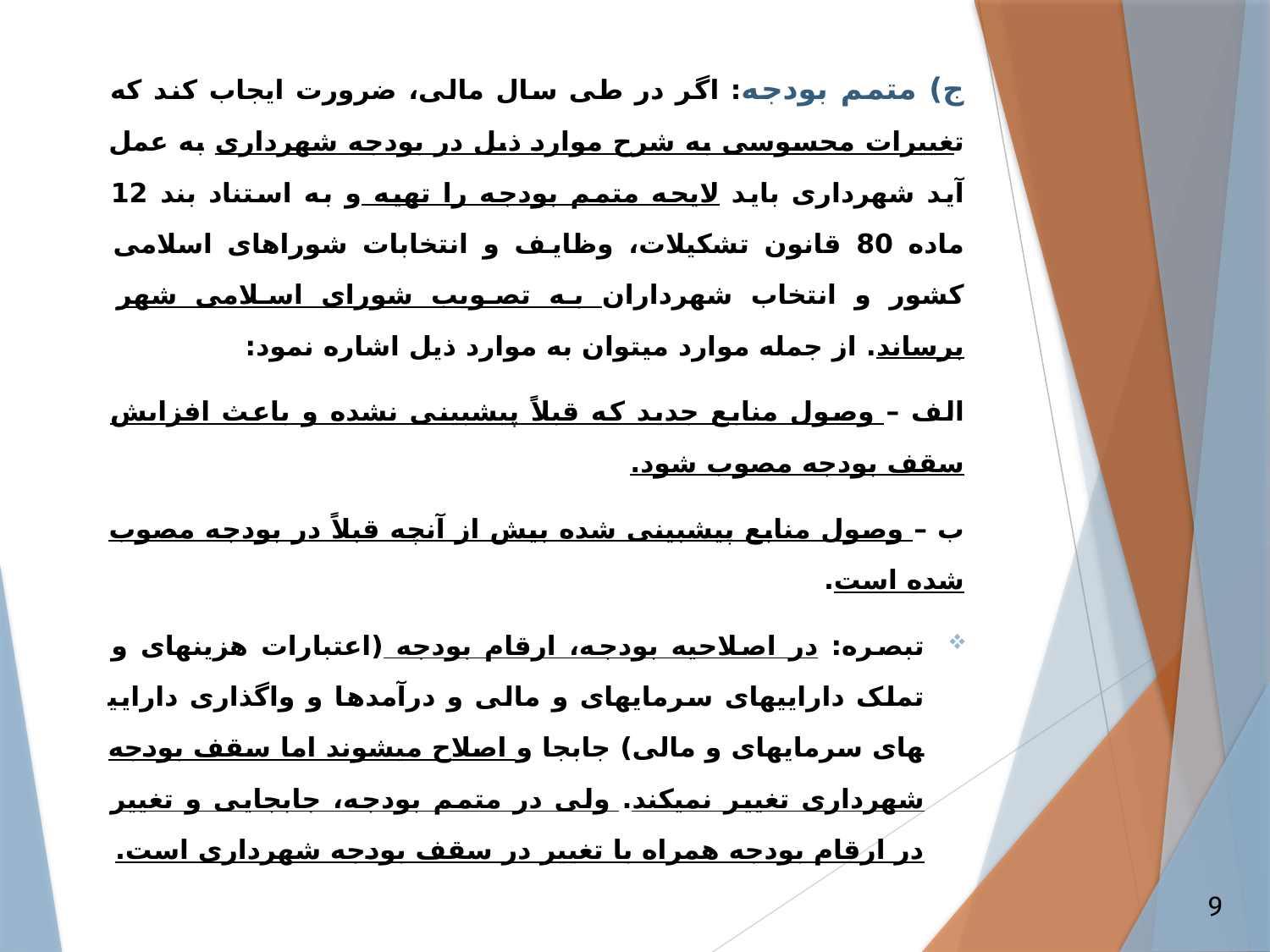

ج) متمم بودجه: اگر در طی سال مالی، ضرورت ایجاب کند که تغییرات محسوسی به شرح موارد ذیل در بودجه شهرداری به عمل آید شهرداری باید لایحه متمم بودجه را تهیه و به استناد بند 12 ماده 80 قانون تشکیلات، وظایف و انتخابات شوراهای اسلامی کشور و انتخاب شهرداران به تصویب شورای اسلامی شهر برساند. از جمله موارد می­توان به موارد ذیل اشاره نمود:
الف – وصول منابع جدید که قبلاً پیش­بینی نشده و باعث افزایش سقف بودجه مصوب شود.
ب – وصول منابع پیش­بینی شده بیش از آنچه قبلاً در بودجه مصوب شده است.
تبصره: در اصلاحیه بودجه، ارقام بودجه (اعتبارات هزینه­ای و تملک دارایی­های سرمایه­ای و مالی و درآمدها و واگذاری دارایی­های سرمایه­ای و مالی) جابجا و اصلاح می­شوند اما سقف بودجه شهرداری تغییر نمی­کند. ولی در متمم بودجه، جابجایی و تغییر در ارقام بودجه همراه با تغییر در سقف بودجه شهرداری است.

9